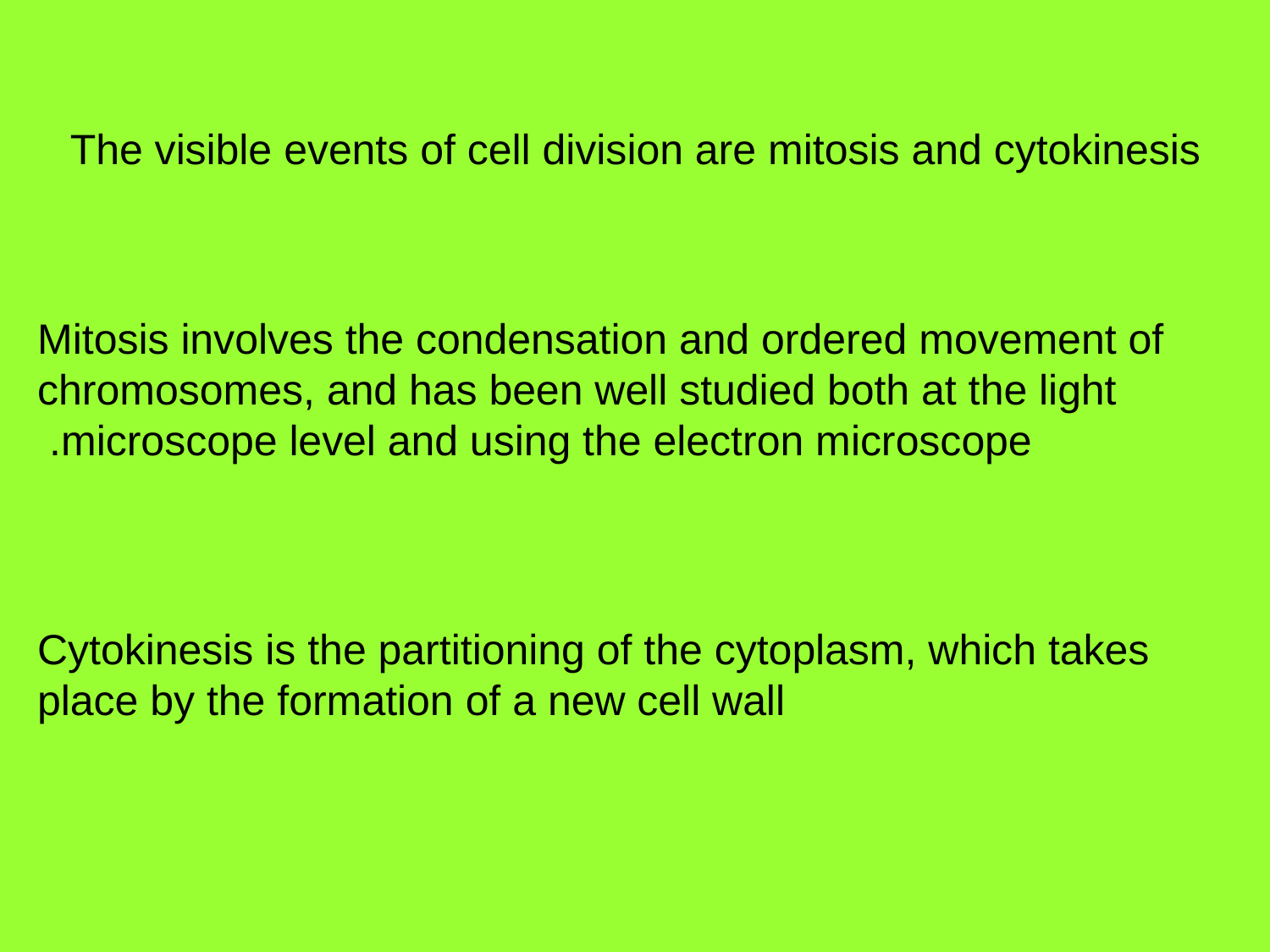

The visible events of cell division are mitosis and cytokinesis
Mitosis involves the condensation and ordered movement of chromosomes, and has been well studied both at the light microscope level and using the electron microscope.
Cytokinesis is the partitioning of the cytoplasm, which takes place by the formation of a new cell wall